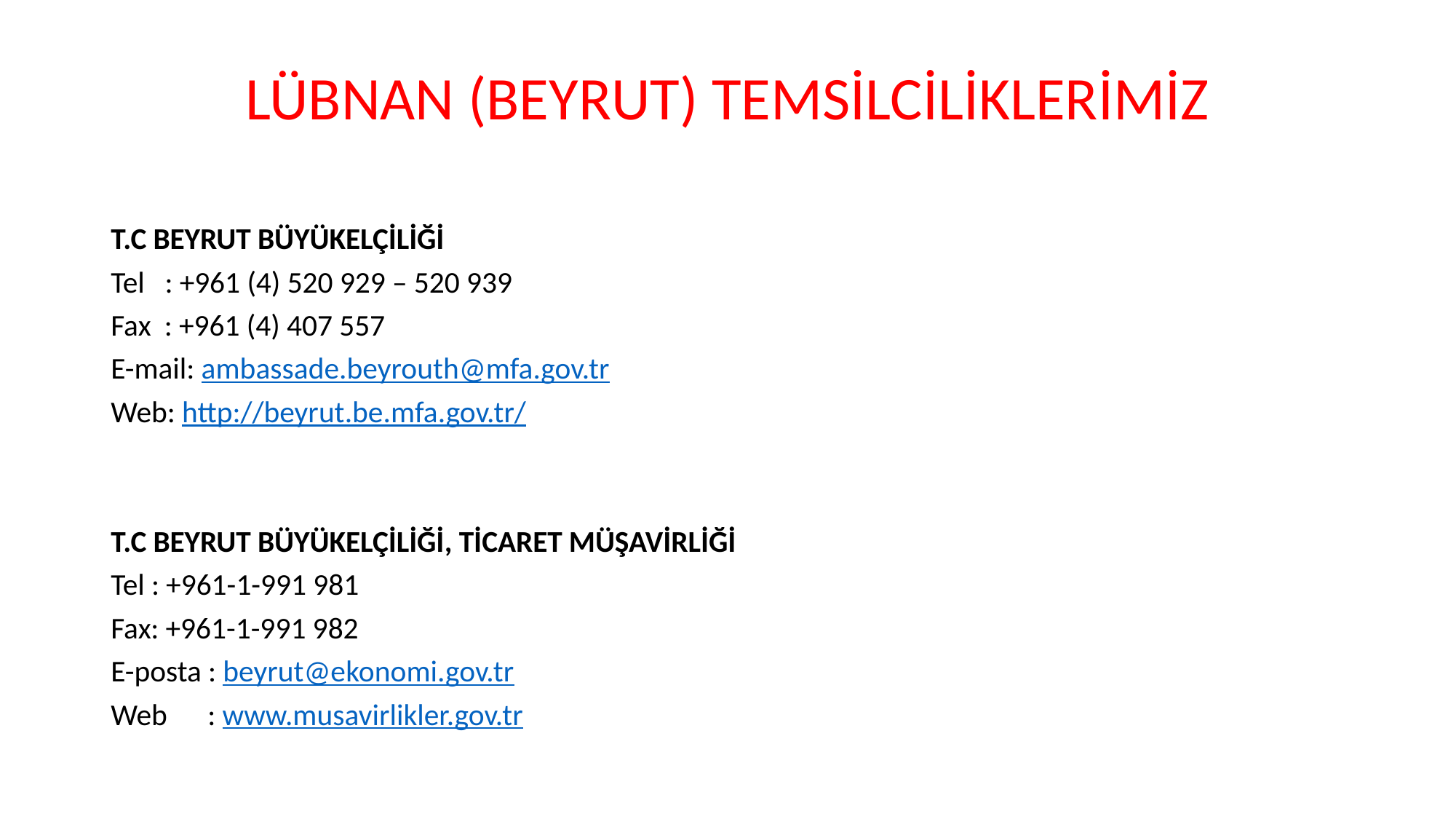

# LÜBNAN (BEYRUT) TEMSİLCİLİKLERİMİZ
T.C BEYRUT BÜYÜKELÇİLİĞİ
Tel   : +961 (4) 520 929 – 520 939
Fax  : +961 (4) 407 557
E-mail: ambassade.beyrouth@mfa.gov.tr
Web: http://beyrut.be.mfa.gov.tr/

T.C BEYRUT BÜYÜKELÇİLİĞİ, TİCARET MÜŞAVİRLİĞİ
Tel : +961-1-991 981
Fax: +961-1-991 982
E-posta : beyrut@ekonomi.gov.tr
Web      : www.musavirlikler.gov.tr